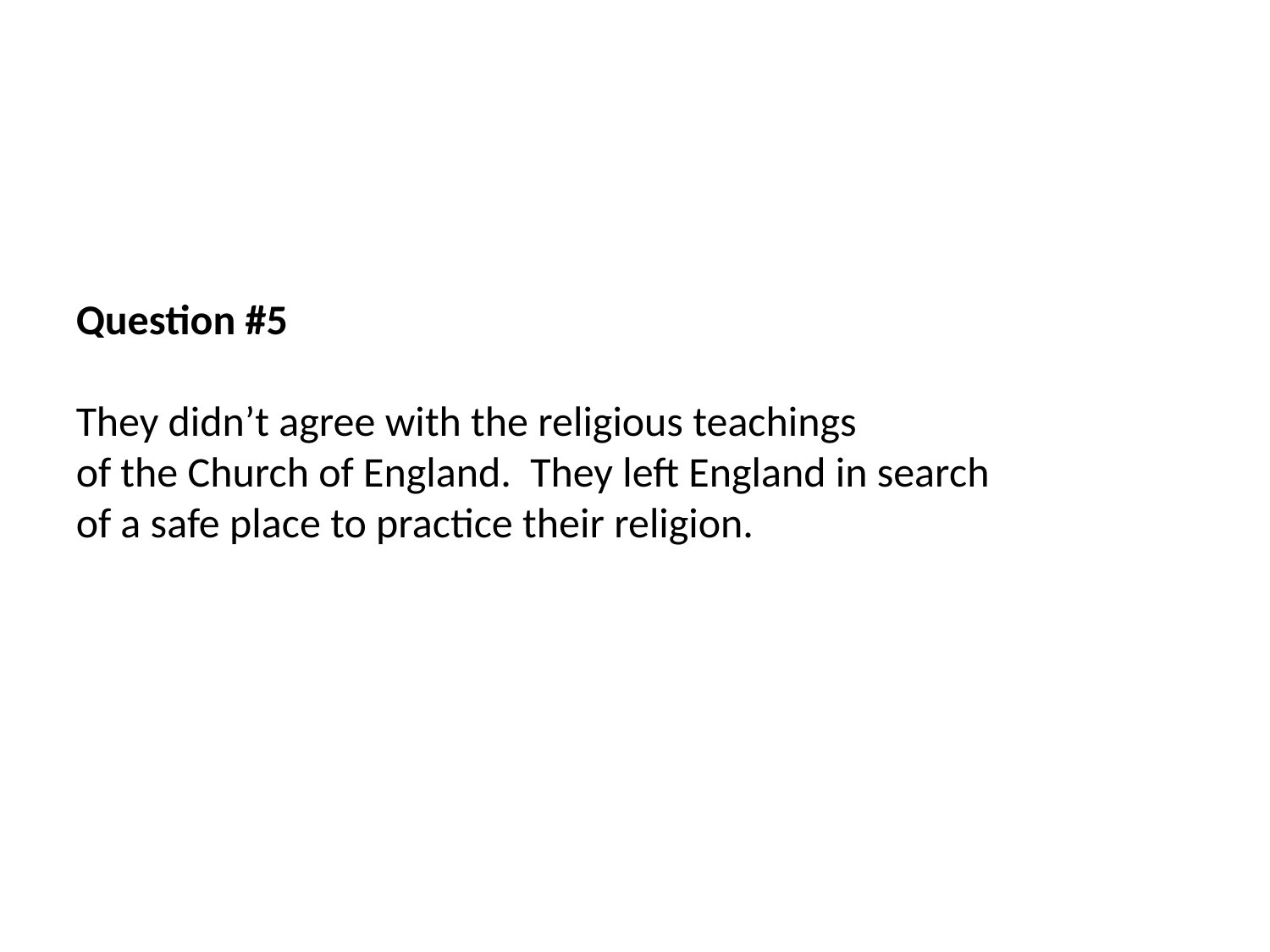

Question #5

They didn’t agree with the religious teachings
of the Church of England.  They left England in search
of a safe place to practice their religion.